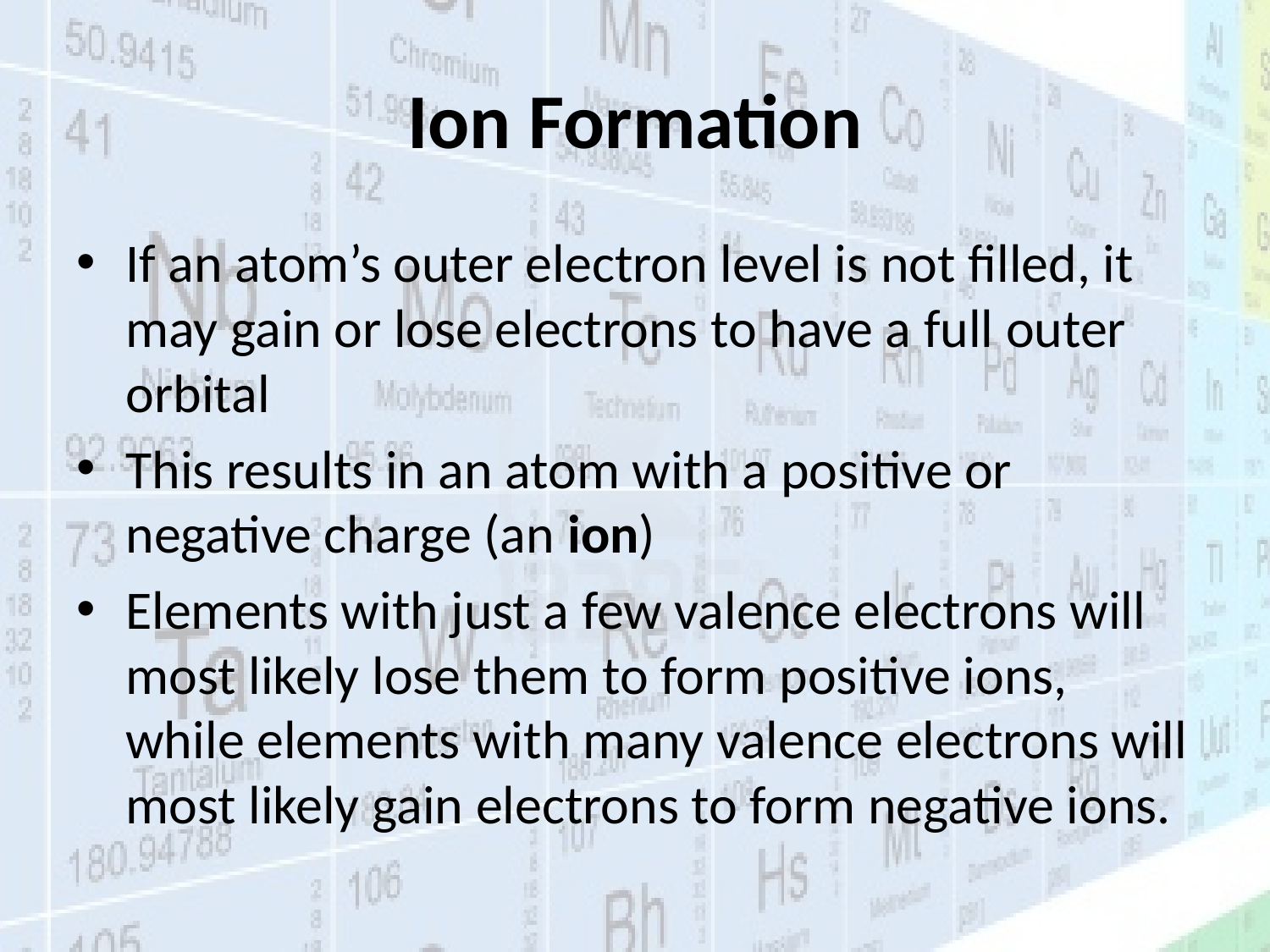

# Ion Formation
If an atom’s outer electron level is not filled, it may gain or lose electrons to have a full outer orbital
This results in an atom with a positive or negative charge (an ion)
Elements with just a few valence electrons will most likely lose them to form positive ions, while elements with many valence electrons will most likely gain electrons to form negative ions.